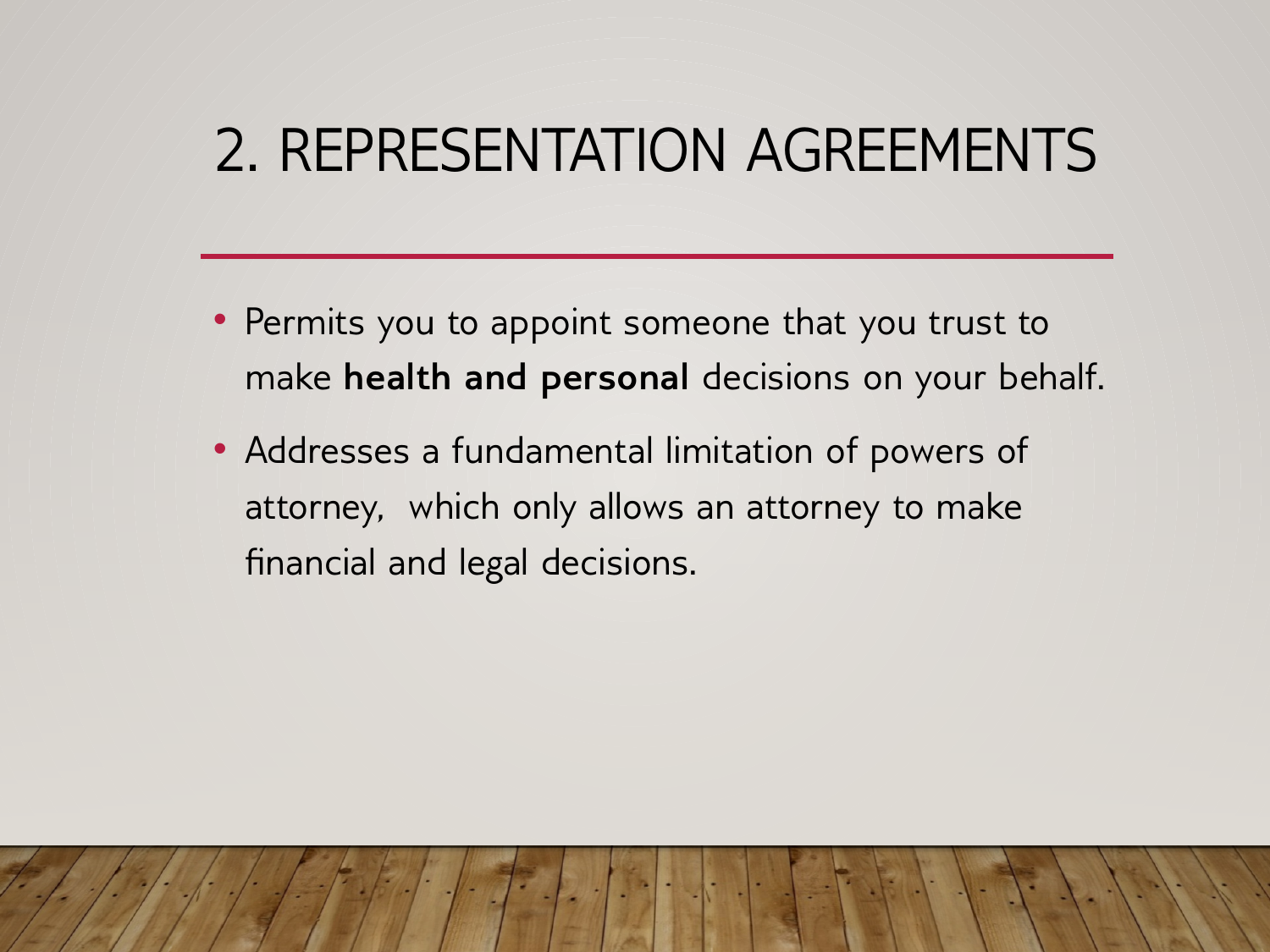

# 2. Representation AgreementS
Permits you to appoint someone that you trust to make health and personal decisions on your behalf.
Addresses a fundamental limitation of powers of attorney,  which only allows an attorney to make financial and legal decisions.